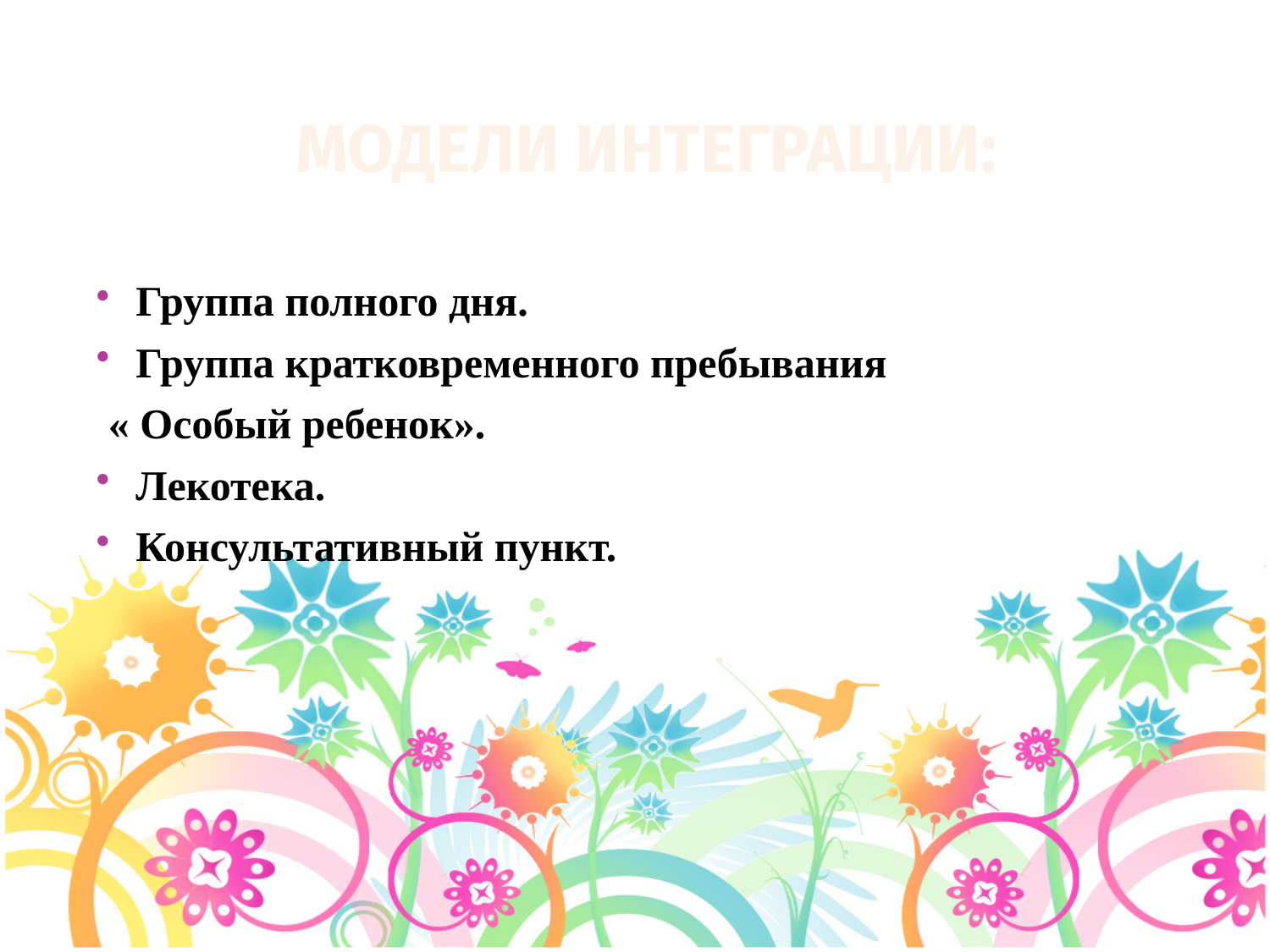

# Модели интеграции:

Группа полного дня.
Группа кратковременного пребывания
 « Особый ребенок».
Лекотека.
Консультативный пункт.